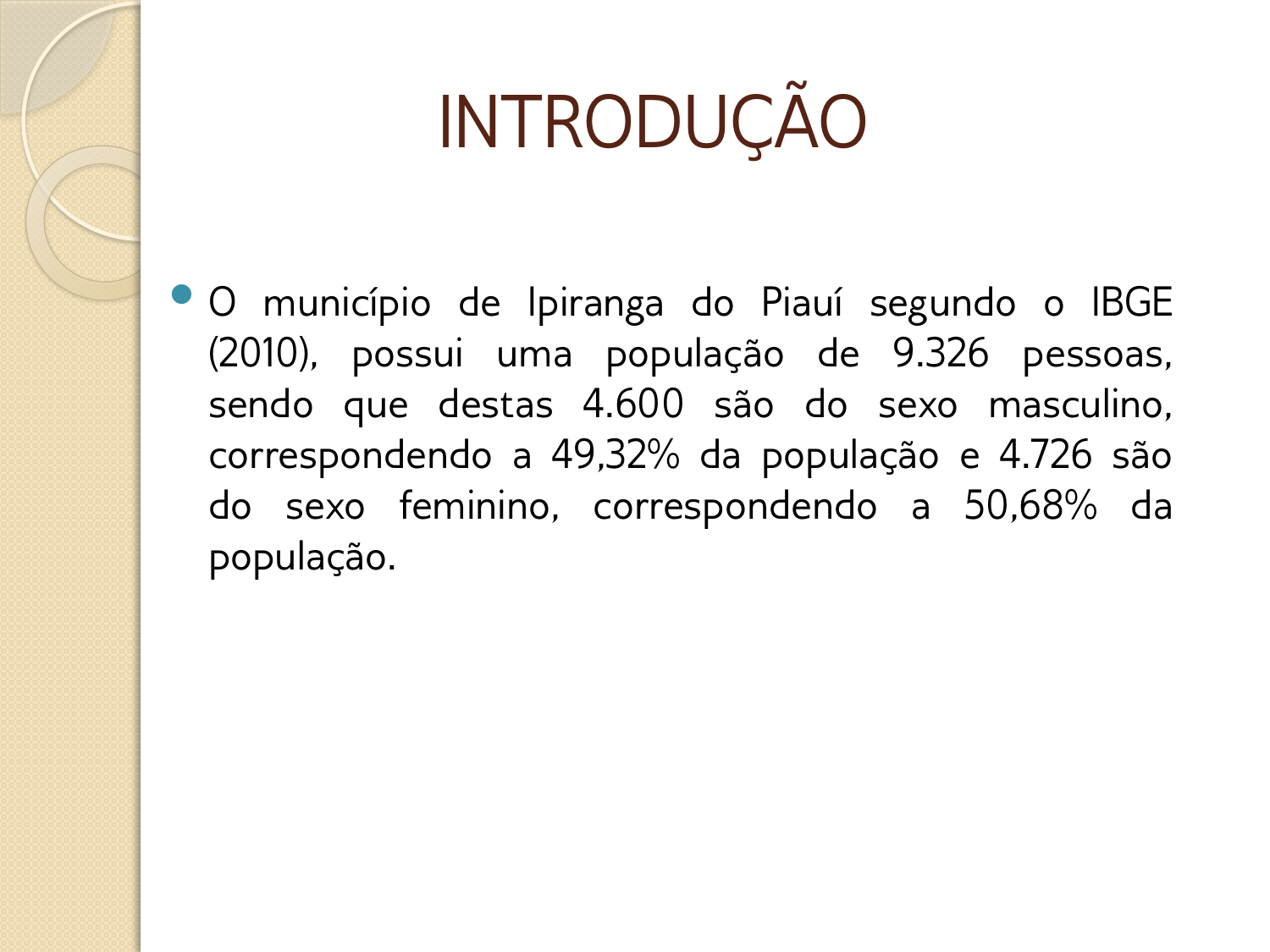

# INTRODUÇÃO

O município de Ipiranga do Piauí segundo o IBGE (2010), possui uma população de 9.326 pessoas, sendo que destas 4.600 são do sexo masculino, correspondendo a 49,32% da população e 4.726 são do sexo feminino, correspondendo a 50,68% da população.